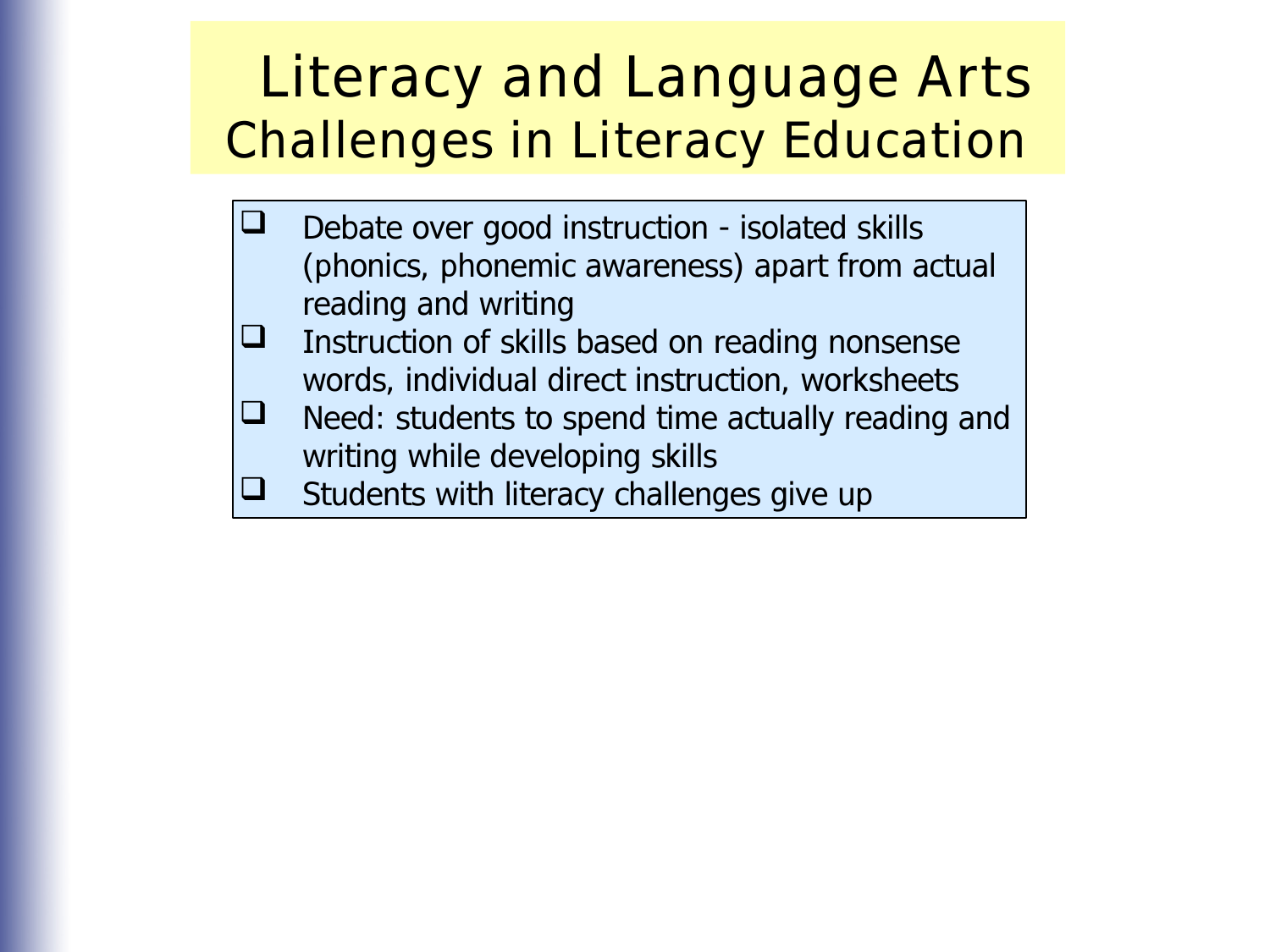

Literacy and Language Arts
Challenges in Literacy Education
Debate over good instruction - isolated skills (phonics, phonemic awareness) apart from actual reading and writing
Instruction of skills based on reading nonsense words, individual direct instruction, worksheets
Need: students to spend time actually reading and writing while developing skills
Students with literacy challenges give up
6